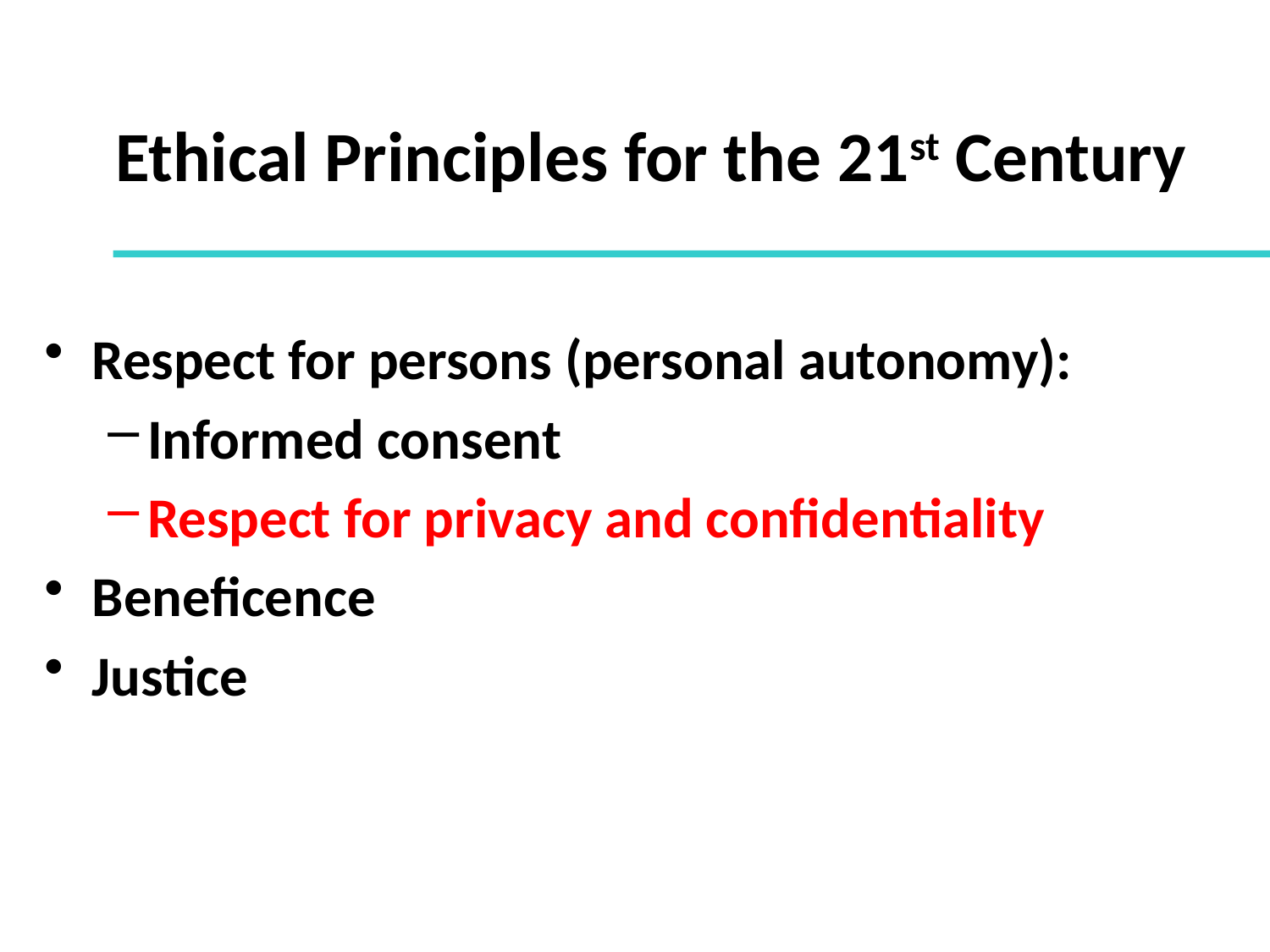

# Ethical Principles for the 21st Century

Respect for persons (personal autonomy):
Informed consent
Respect for privacy and confidentiality
Beneficence
Justice